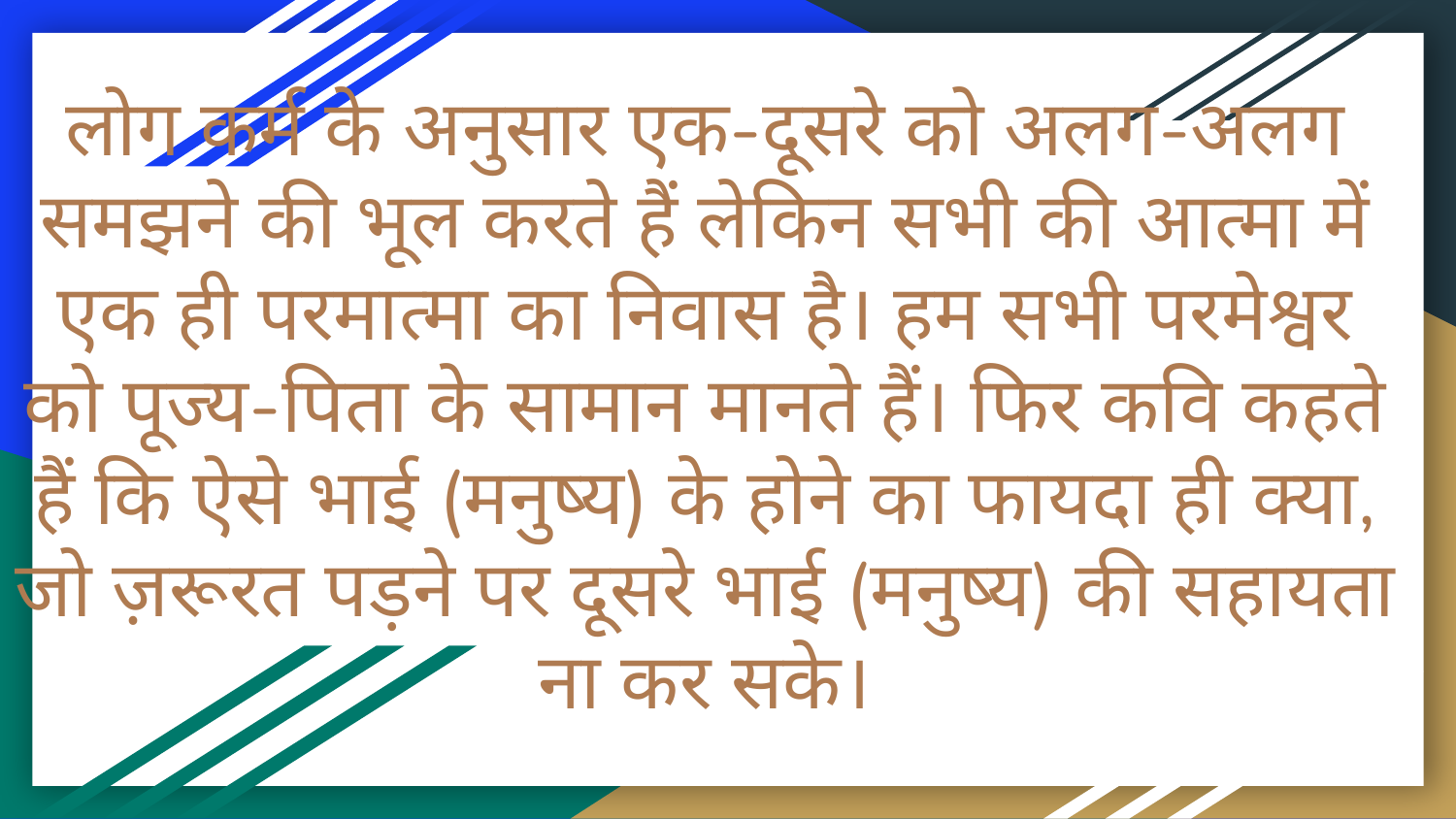

# लोग कर्म के अनुसार एक-दूसरे को अलग-अलग समझने की भूल करते हैं लेकिन सभी की आत्मा में एक ही परमात्मा का निवास है। हम सभी परमेश्वर को पूज्य-पिता के सामान मानते हैं। फिर कवि कहते हैं कि ऐसे भाई (मनुष्य) के होने का फायदा ही क्या, जो ज़रूरत पड़ने पर दूसरे भाई (मनुष्य) की सहायता ना कर सके।